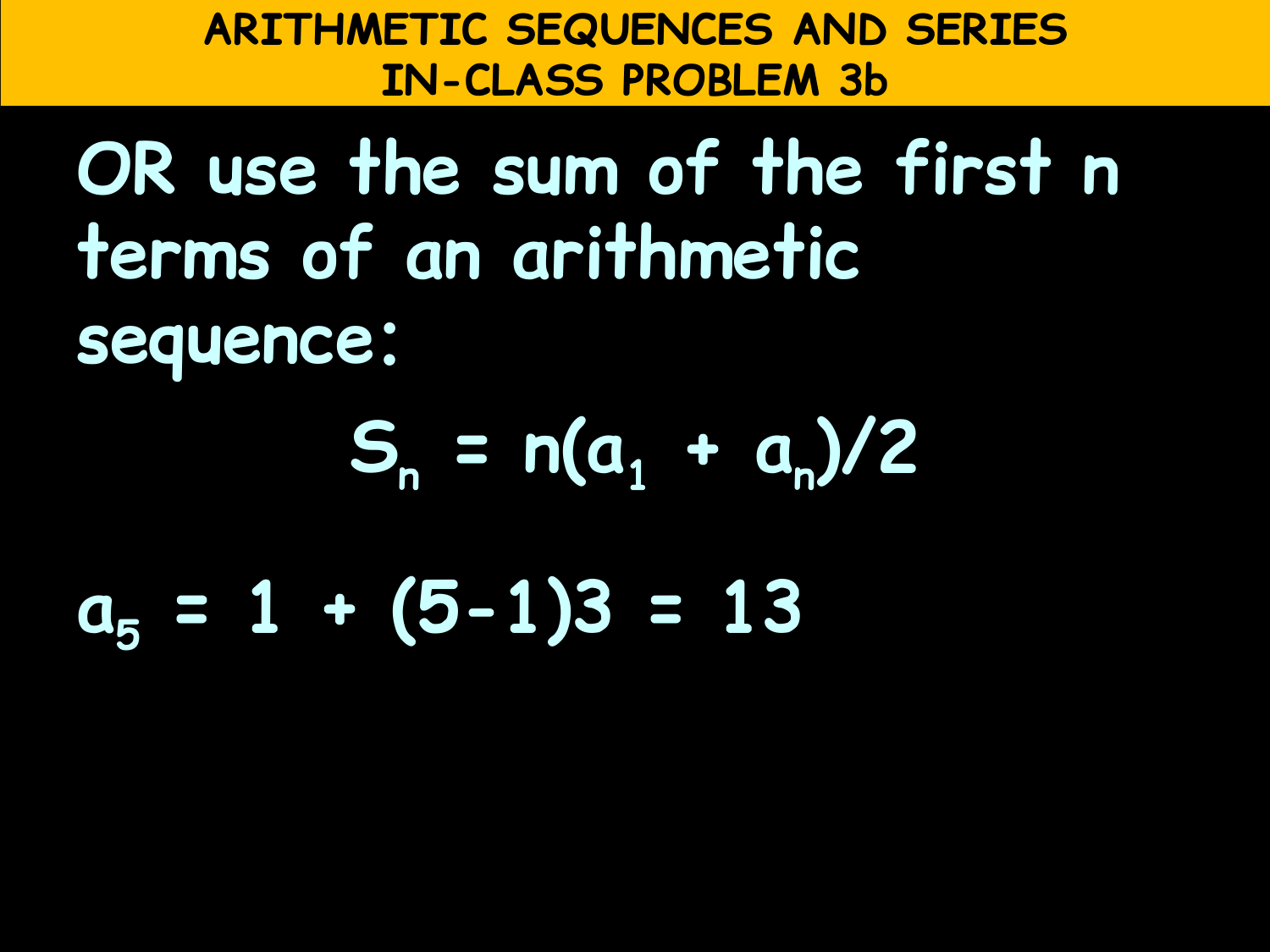

ARITHMETIC SEQUENCES AND SERIES
IN-CLASS PROBLEM 3b
OR use the sum of the first n terms of an arithmetic sequence:

Sn = n(a1 + an)/2

a5 = 1 + (5-1)3 = 13